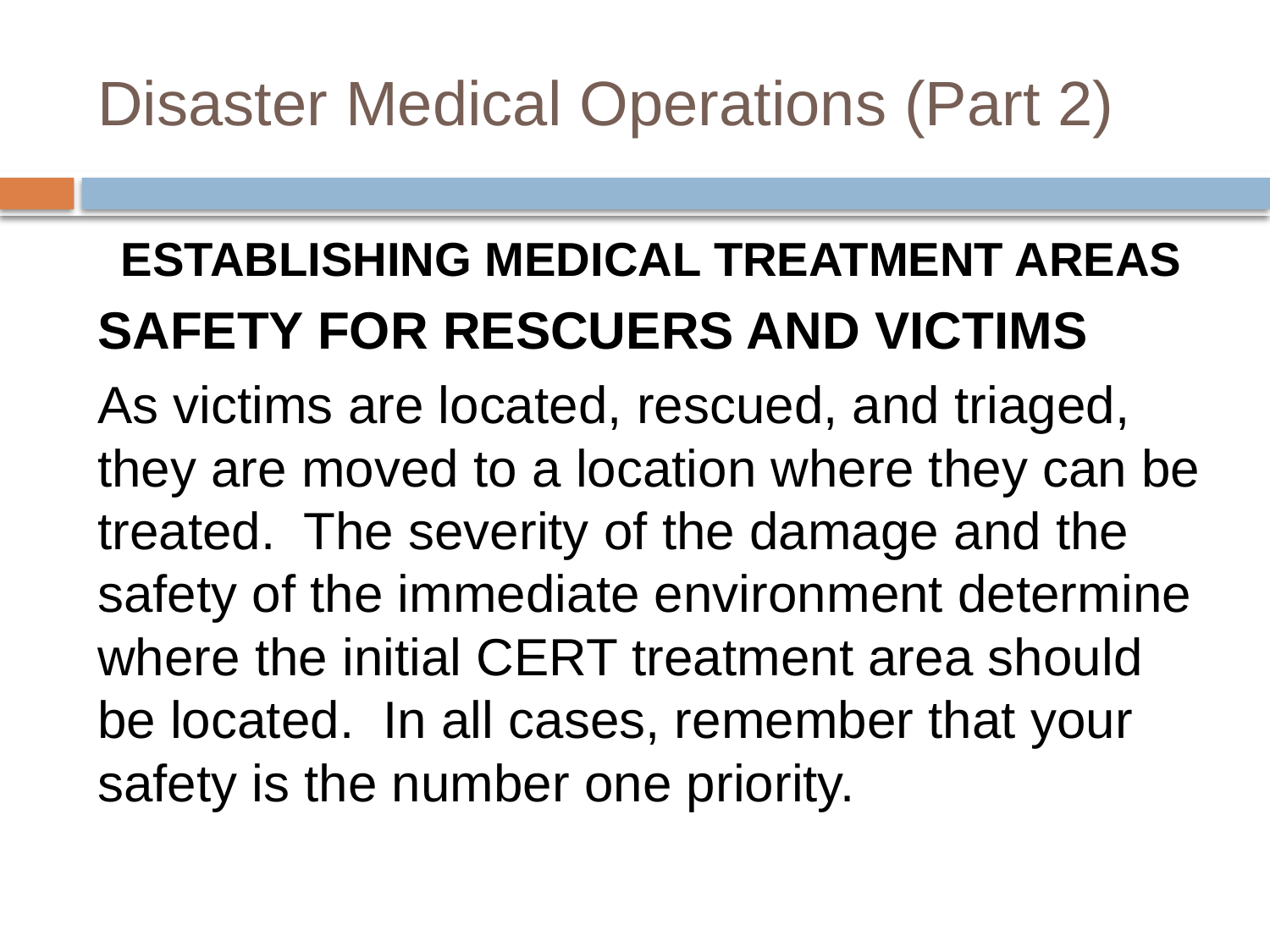

# Disaster Medical Operations (Part 2)
Establishing Medical Treatment Areas
Safety for rescuers and victims
As victims are located, rescued, and triaged, they are moved to a location where they can be treated.  The severity of the damage and the safety of the immediate environment determine where the initial CERT treatment area should be located.  In all cases, remember that your safety is the number one priority.